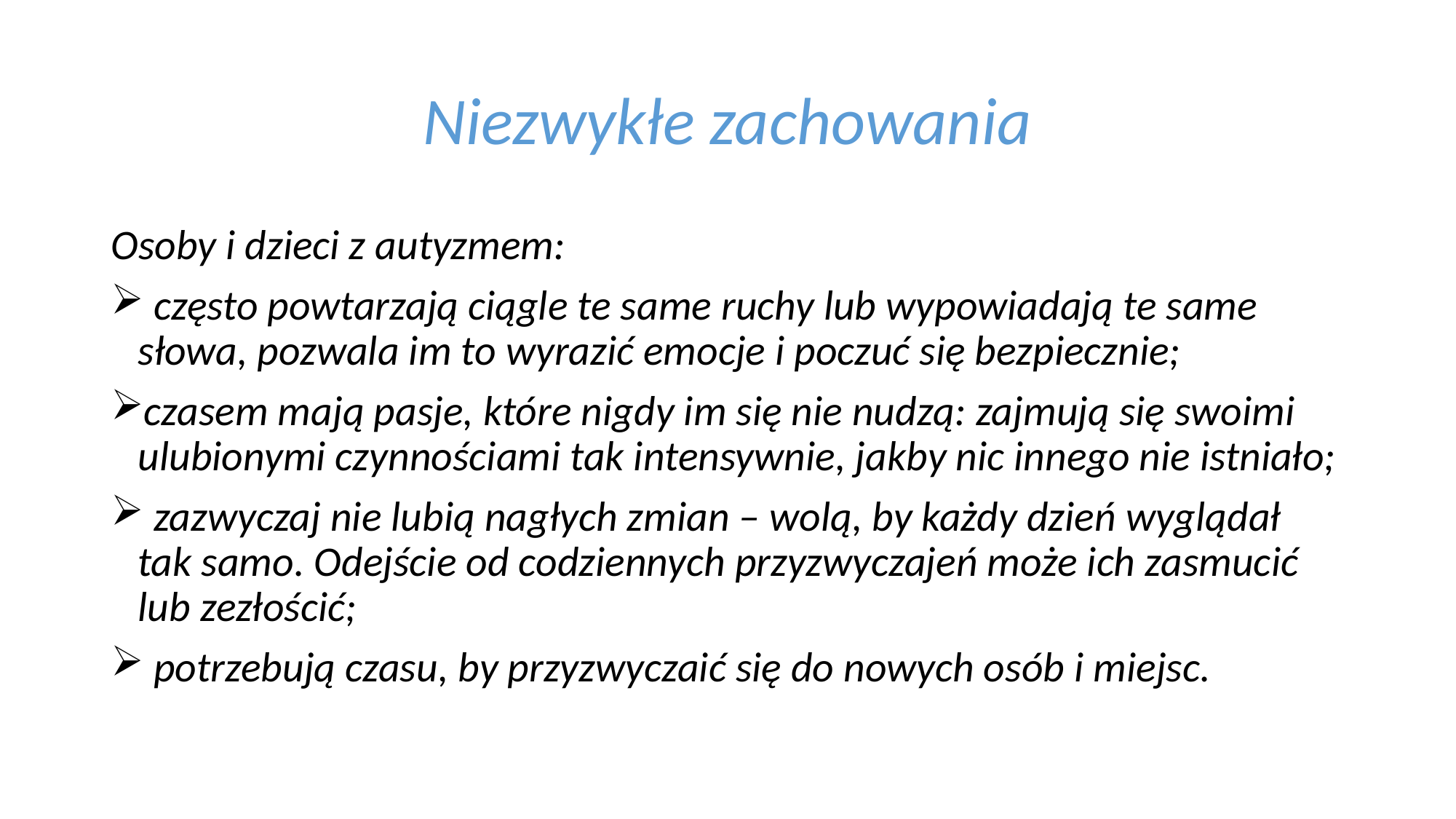

# Niezwykłe zachowania
Osoby i dzieci z autyzmem:
 często powtarzają ciągle te same ruchy lub wypowiadają te same słowa, pozwala im to wyrazić emocje i poczuć się bezpiecznie;
czasem mają pasje, które nigdy im się nie nudzą: zajmują się swoimi ulubionymi czynnościami tak intensywnie, jakby nic innego nie istniało;
 zazwyczaj nie lubią nagłych zmian – wolą, by każdy dzień wyglądał tak samo. Odejście od codziennych przyzwyczajeń może ich zasmucić lub zezłościć;
 potrzebują czasu, by przyzwyczaić się do nowych osób i miejsc.